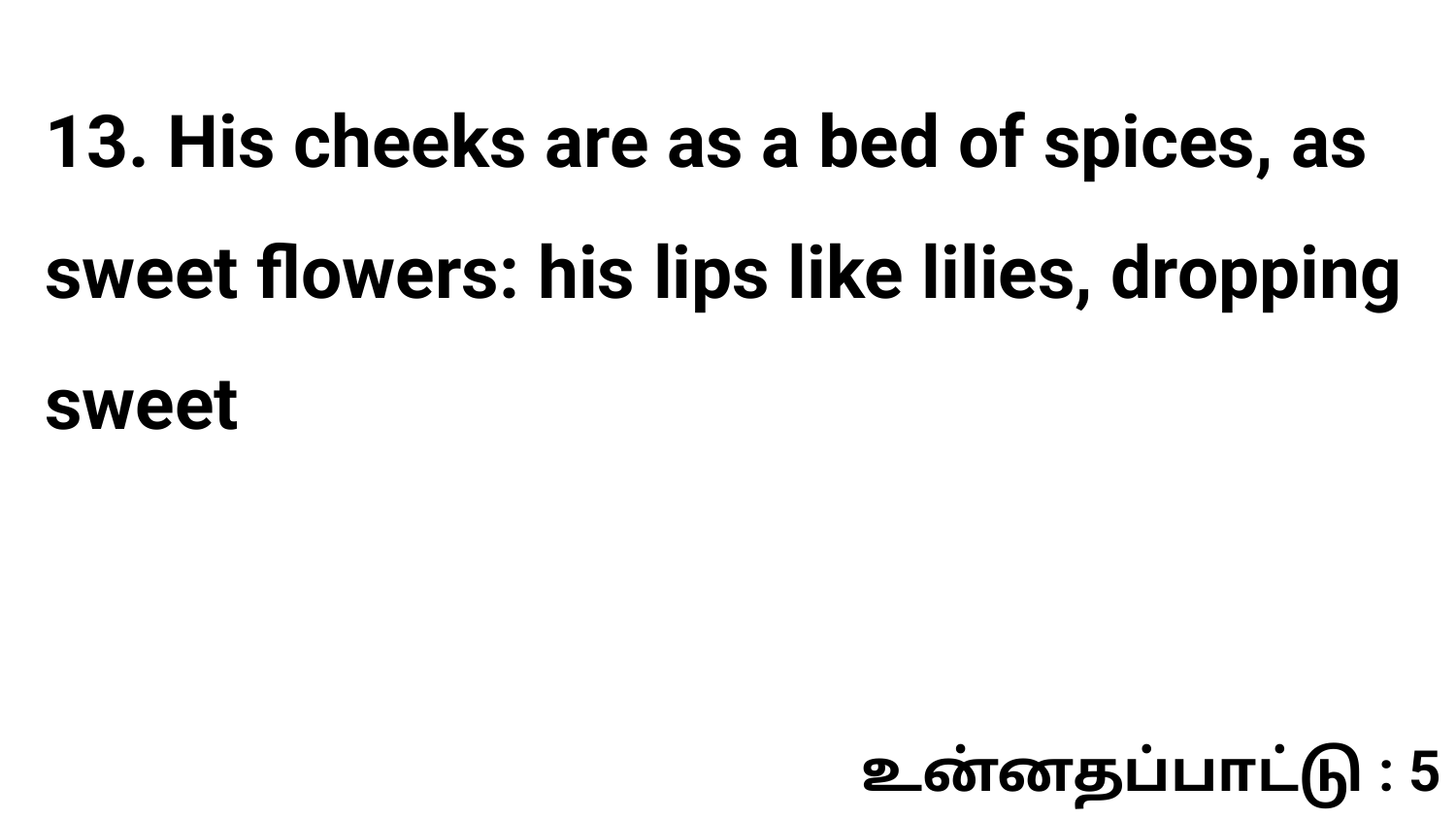

13. His cheeks are as a bed of spices, as sweet flowers: his lips like lilies, dropping sweet
உன்னதப்பாட்டு : 5